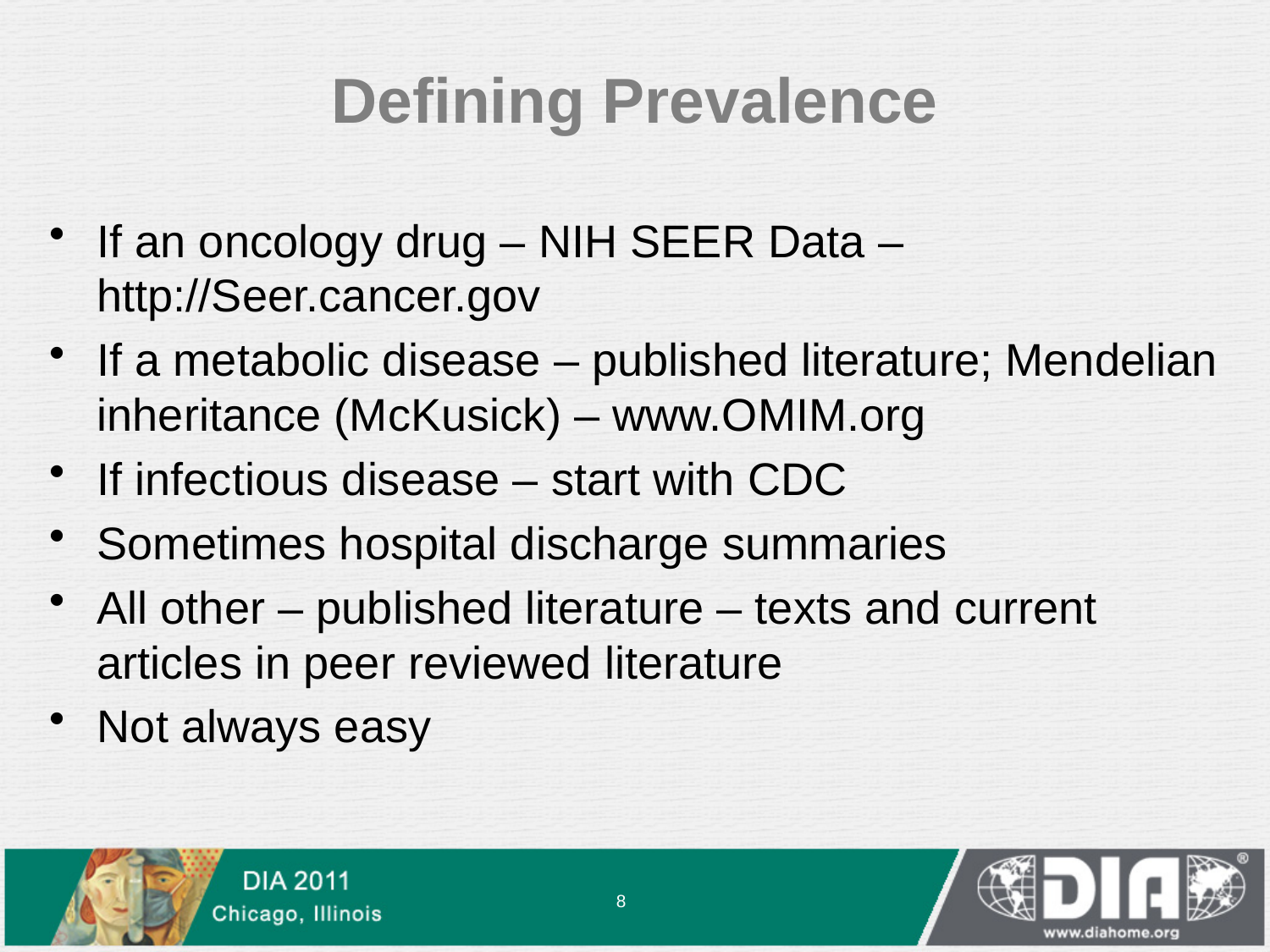

# Defining Prevalence
If an oncology drug – NIH SEER Data – http://Seer.cancer.gov
If a metabolic disease – published literature; Mendelian inheritance (McKusick) – www.OMIM.org
If infectious disease – start with CDC
Sometimes hospital discharge summaries
All other – published literature – texts and current articles in peer reviewed literature
Not always easy

8